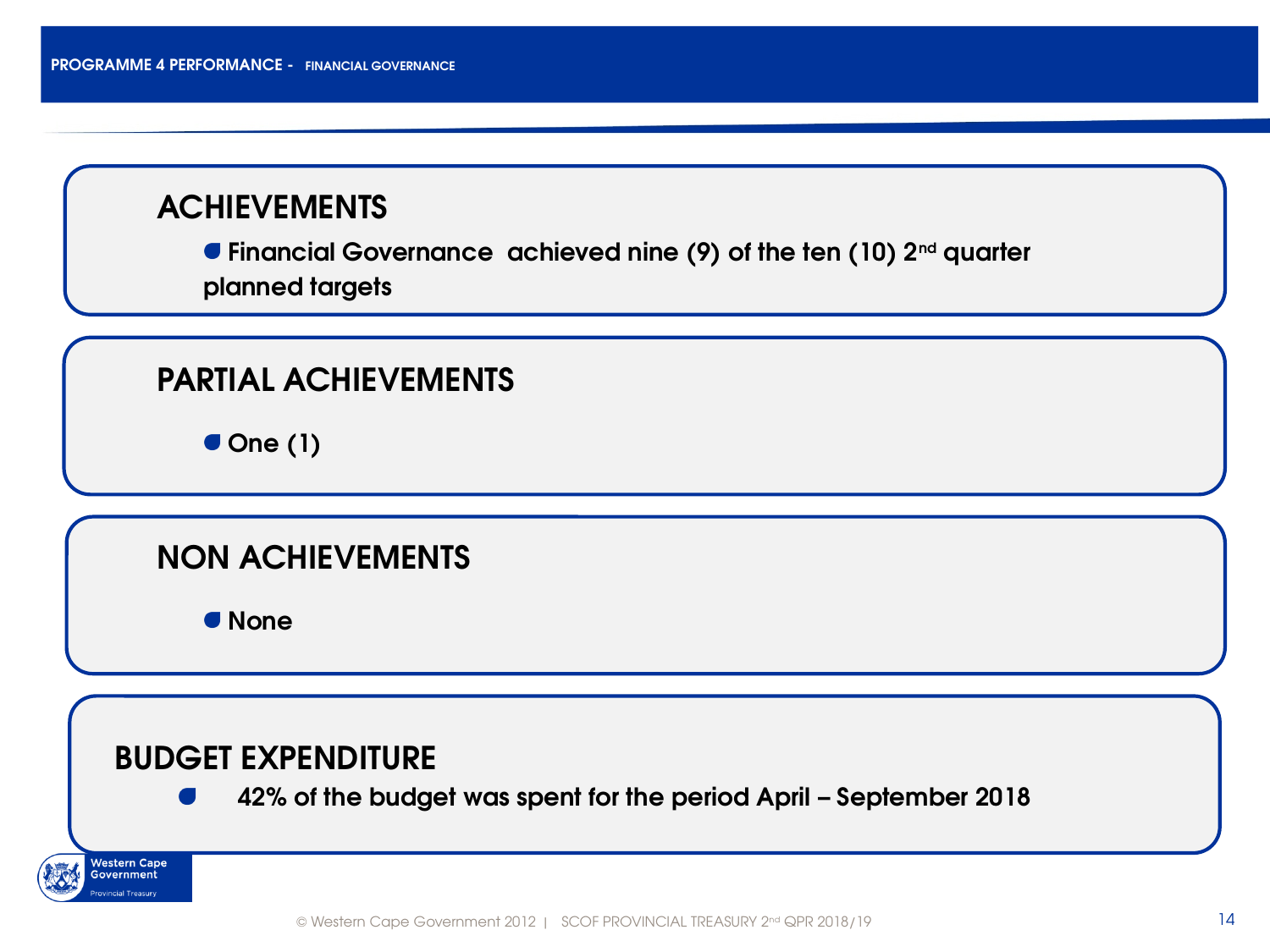

# PROGRAMME 4 PERFORMANCE -   FINANCIAL GOVERNANCE

ACHIEVEMENTS

Financial Governance  achieved nine (9) of the ten (10) 2nd quarter
planned targets

PARTIAL ACHIEVEMENTS

Administration achieved 6 of the 7    1st  quarter planned targets

One (1)

NON ACHIEVEMENTS

None

None

BUDGET EXPENDITURE
     42% of the budget was spent for the period April – September 2018

SCOF PROVINCIAL TREASURY 2nd QPR 2018/19
14